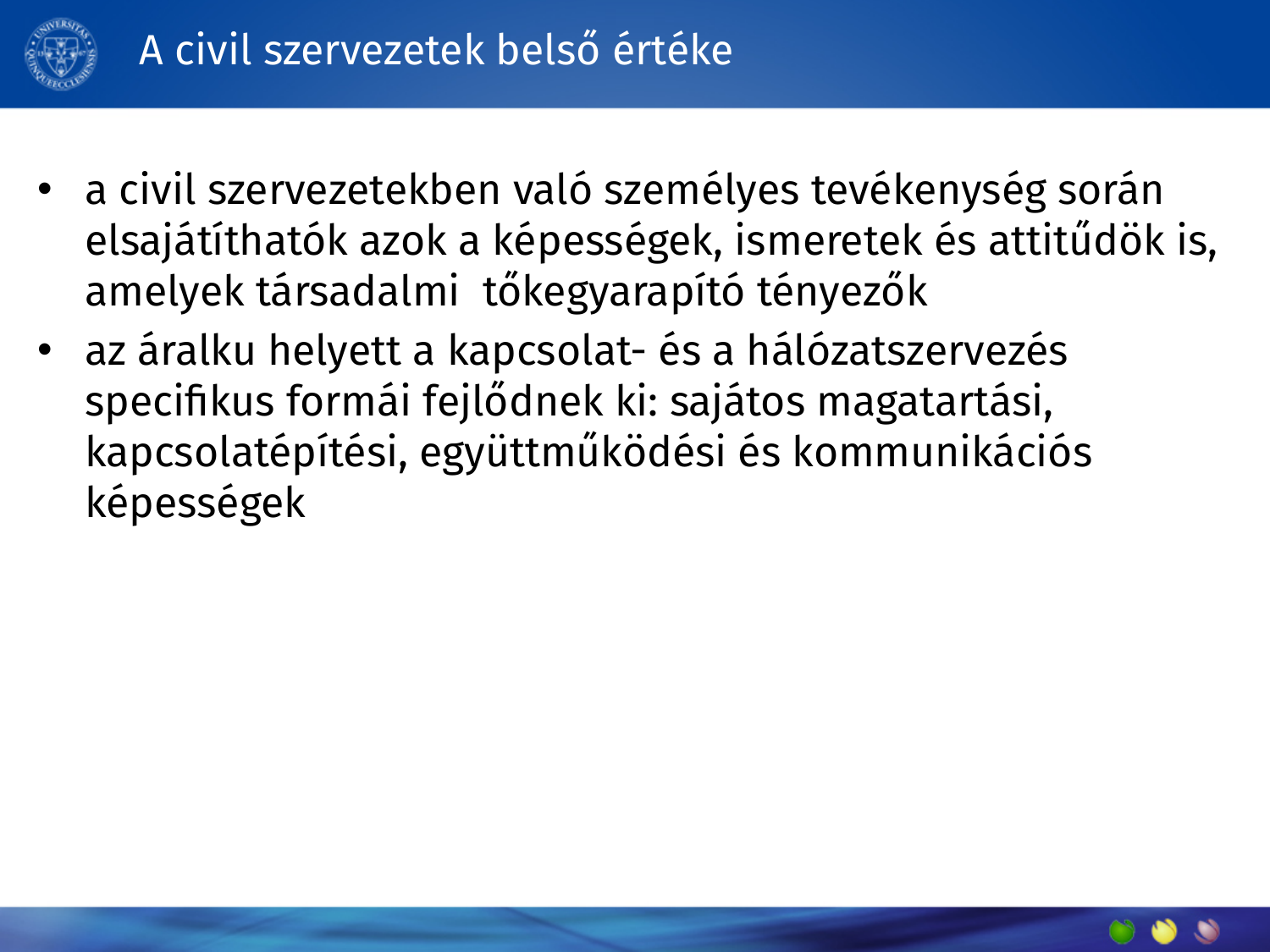

# A civil szervezetek belső értéke
a civil szervezetekben való személyes tevékenység során elsajátíthatók azok a képességek, ismeretek és attitűdök is, amelyek társadalmi  tőkegyarapító tényezők
az áralku helyett a kapcsolat- és a hálózatszervezés specifikus formái fejlődnek ki: sajátos magatartási, kapcsolatépítési, együttműködési és kommunikációs képességek